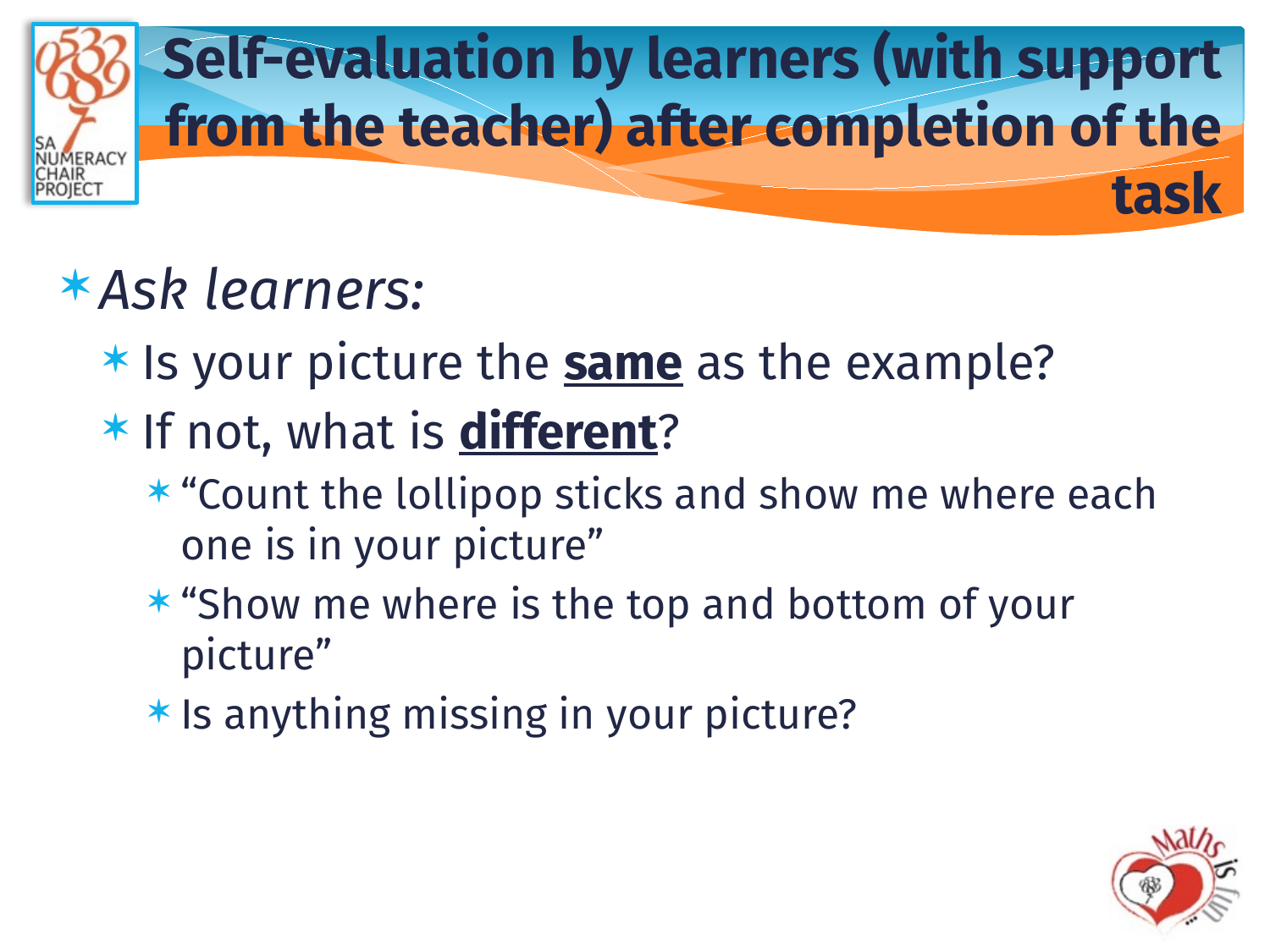

# Self-evaluation by learners (with support from the teacher) after completion of the task
Ask learners:
Is your picture the same as the example?
If not, what is different?
“Count the lollipop sticks and show me where each one is in your picture”
“Show me where is the top and bottom of your picture”
Is anything missing in your picture?